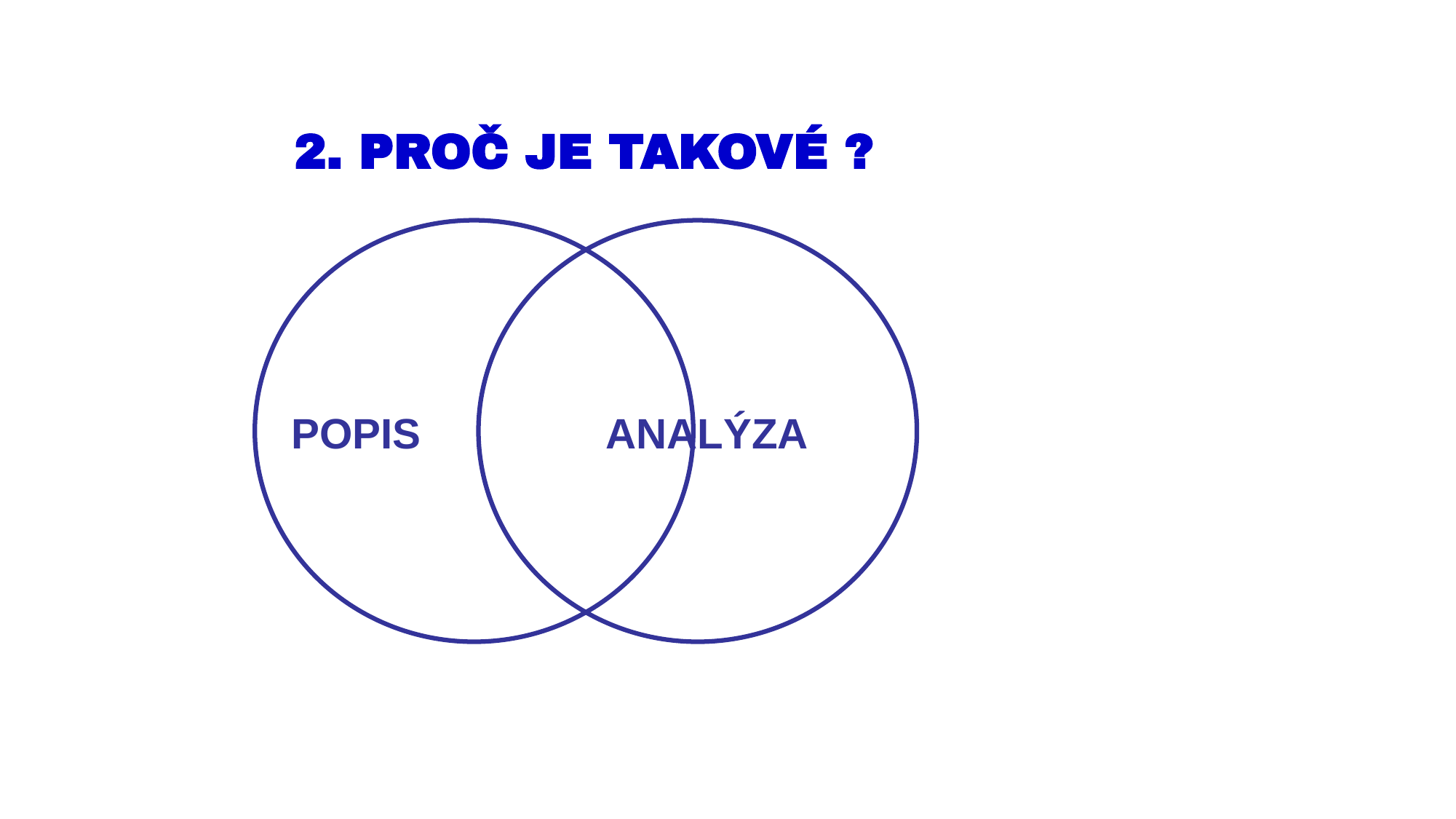

2. PROČ JE TAKOVÉ ?

POPIS
ANALÝZA